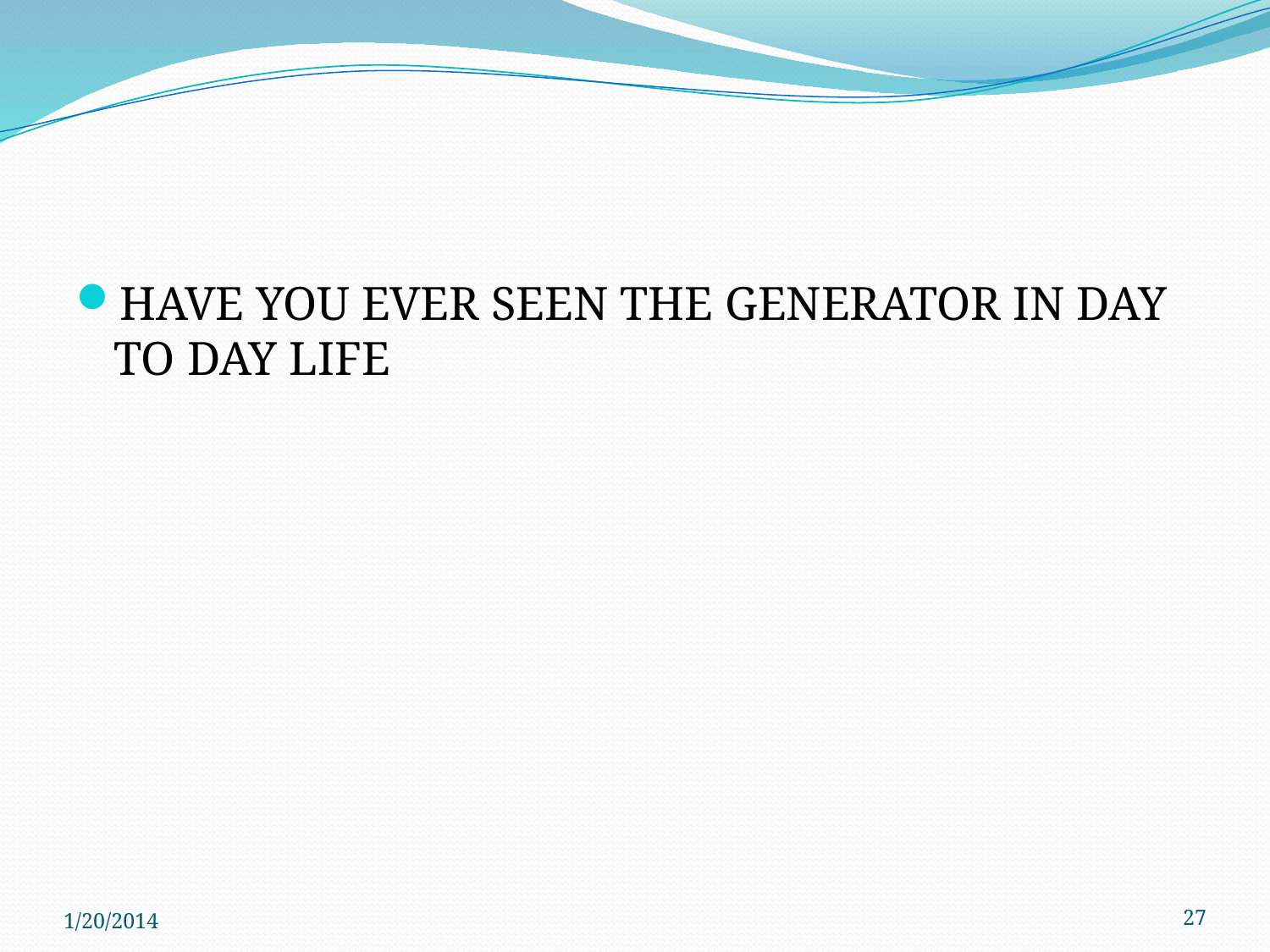

#
HAVE YOU EVER SEEN THE GENERATOR IN DAY TO DAY LIFE

1/20/2014
27